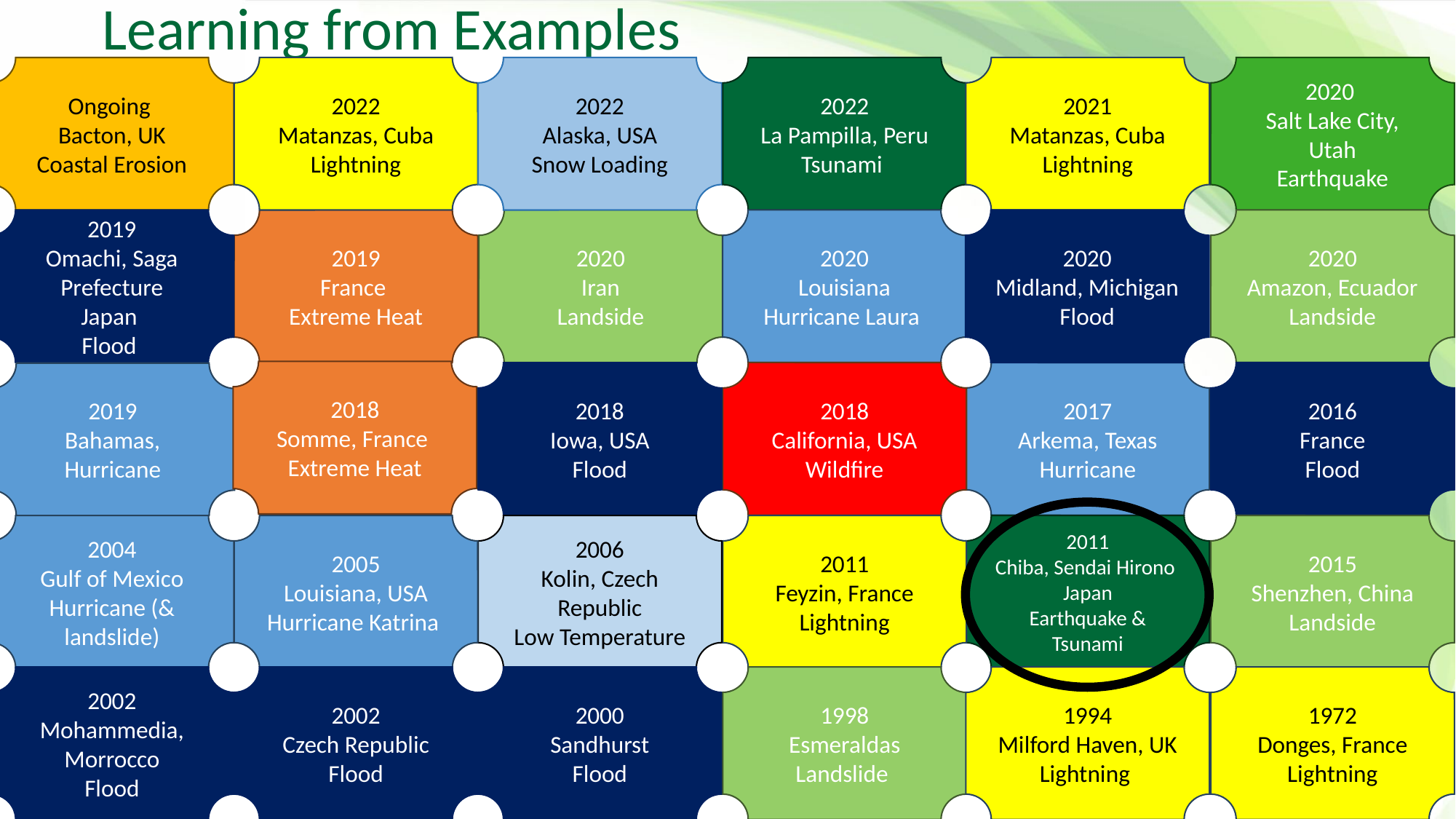

# Learning from Examples
2020
Salt Lake City, Utah
Earthquake
2022
Matanzas, Cuba
Lightning
2022
Alaska, USA
Snow Loading
2022
La Pampilla, Peru
Tsunami
2021
Matanzas, Cuba
Lightning
Ongoing
Bacton, UK
Coastal Erosion
2019
Omachi, Saga Prefecture
Japan
Flood
2019
France
Extreme Heat
2020
Iran
Landside
2020
Midland, Michigan
Flood
2020
Amazon, Ecuador
Landside
2020
Louisiana
Hurricane Laura
2018
Somme, France
Extreme Heat
2018
California, USA
Wildfire
2017
Arkema, Texas
Hurricane
2016
France
Flood
2018
Iowa, USA
Flood
2019
Bahamas,
Hurricane

2011
Chiba, Sendai Hirono
Japan
Earthquake & Tsunami
2015
Shenzhen, China
Landside
2004
Gulf of Mexico
Hurricane (& landslide)
2005
Louisiana, USA
Hurricane Katrina
2006
Kolin, Czech Republic
Low Temperature
2011
Feyzin, France
Lightning
2002
Mohammedia, Morrocco
Flood
2002
Czech Republic
Flood
2000
Sandhurst
Flood
1998
Esmeraldas
Landslide
1994
Milford Haven, UK
Lightning
1972
Donges, France
Lightning